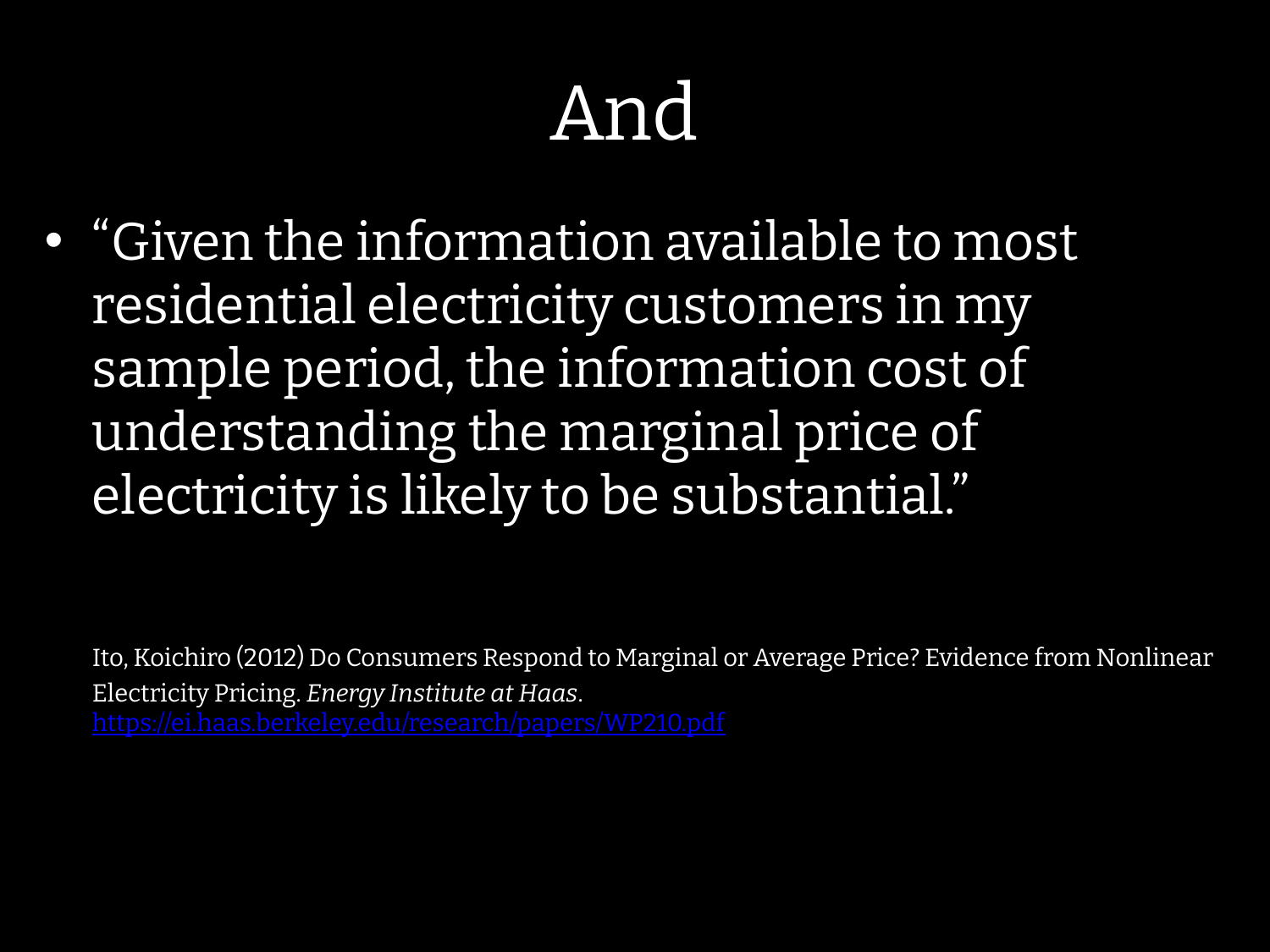

# And
“Given the information available to most residential electricity customers in my sample period, the information cost of understanding the marginal price of electricity is likely to be substantial.”

	Ito, Koichiro (2012) Do Consumers Respond to Marginal or Average Price? Evidence from Nonlinear Electricity Pricing. Energy Institute at Haas. https://ei.haas.berkeley.edu/research/papers/WP210.pdf